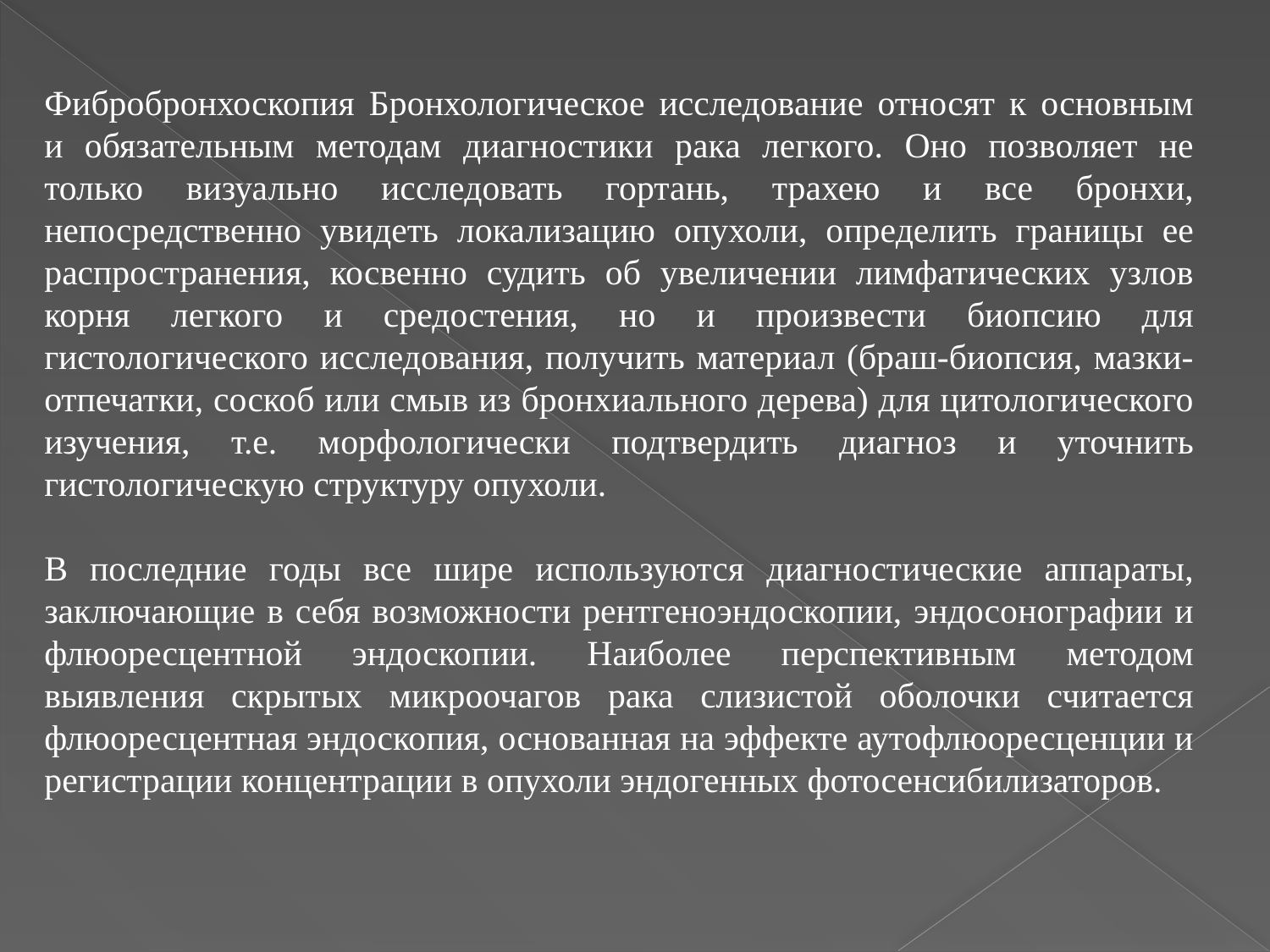

Фибробронхоскопия Бронхологическое исследование относят к основным и обязательным методам диагностики рака легкого. Оно позволяет не только визуально исследовать гортань, трахею и все бронхи, непосредственно увидеть локализацию опухоли, определить границы ее распространения, косвенно судить об увеличении лимфатических узлов корня легкого и средостения, но и произвести биопсию для гистологического исследования, получить материал (браш-биопсия, мазки-отпечатки, соскоб или смыв из бронхиального дерева) для цитологического изучения, т.е. морфологически подтвердить диагноз и уточнить гистологическую структуру опухоли.

В последние годы все шире используются диагностические аппараты, заключающие в себя возможности рентгеноэндоскопии, эндосонографии и флюоресцентной эндоскопии. Наиболее перспективным методом выявления скрытых микроочагов рака слизистой оболочки считается флюоресцентная эндоскопия, основанная на эффекте аутофлюоресценции и регистрации концентрации в опухоли эндогенных фотосенсибилизаторов.